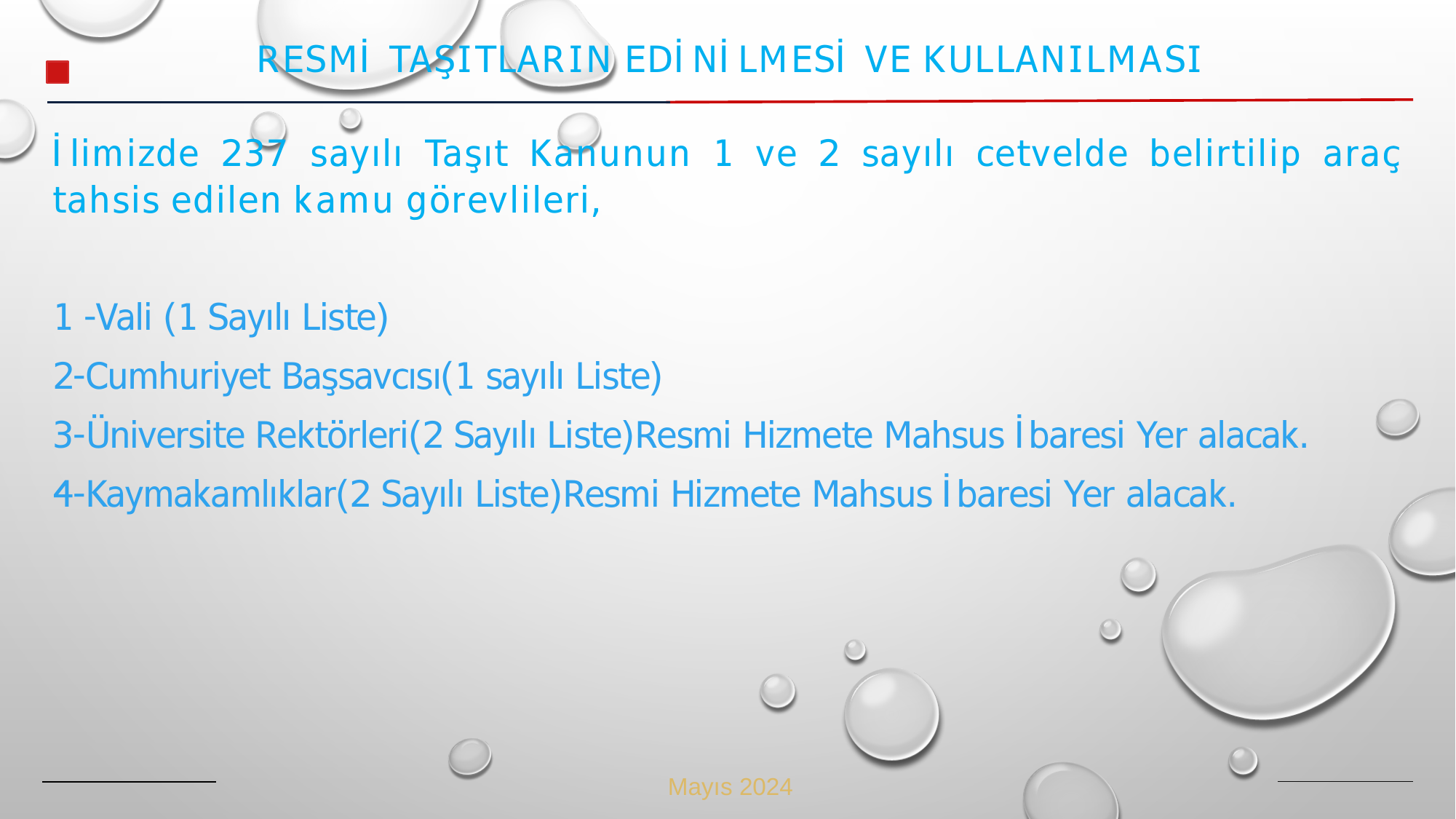

RESMİ TAŞITLARIN EDİNİLMESİ VE KULLANILMASI

İlimizde 237 sayılı Taşıt Kanunun 1 ve 2 sayılı cetvelde belirtilip araç tahsis edilen kamu görevlileri,

1 -Vali (1 Sayılı Liste)
2-Cumhuriyet Başsavcısı(1 sayılı Liste)
3-Üniversite Rektörleri(2 Sayılı Liste)Resmi Hizmete Mahsus İbaresi Yer alacak.
4-Kaymakamlıklar(2 Sayılı Liste)Resmi Hizmete Mahsus İbaresi Yer alacak.

Mayıs 2024